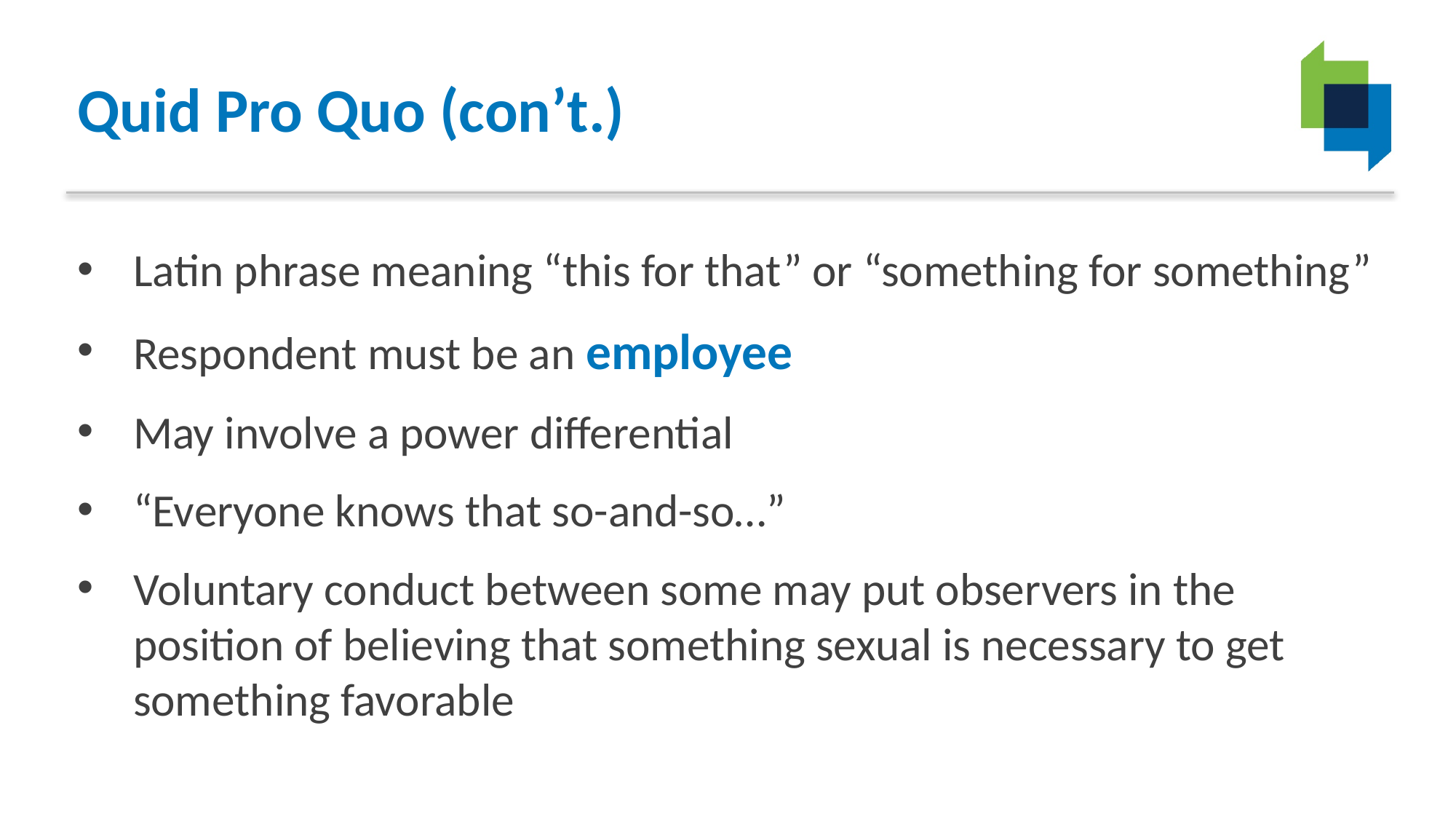

# Quid Pro Quo (con’t.)
Latin phrase meaning “this for that” or “something for something”
Respondent must be an employee
May involve a power differential
“Everyone knows that so-and-so…”
Voluntary conduct between some may put observers in the position of believing that something sexual is necessary to get something favorable